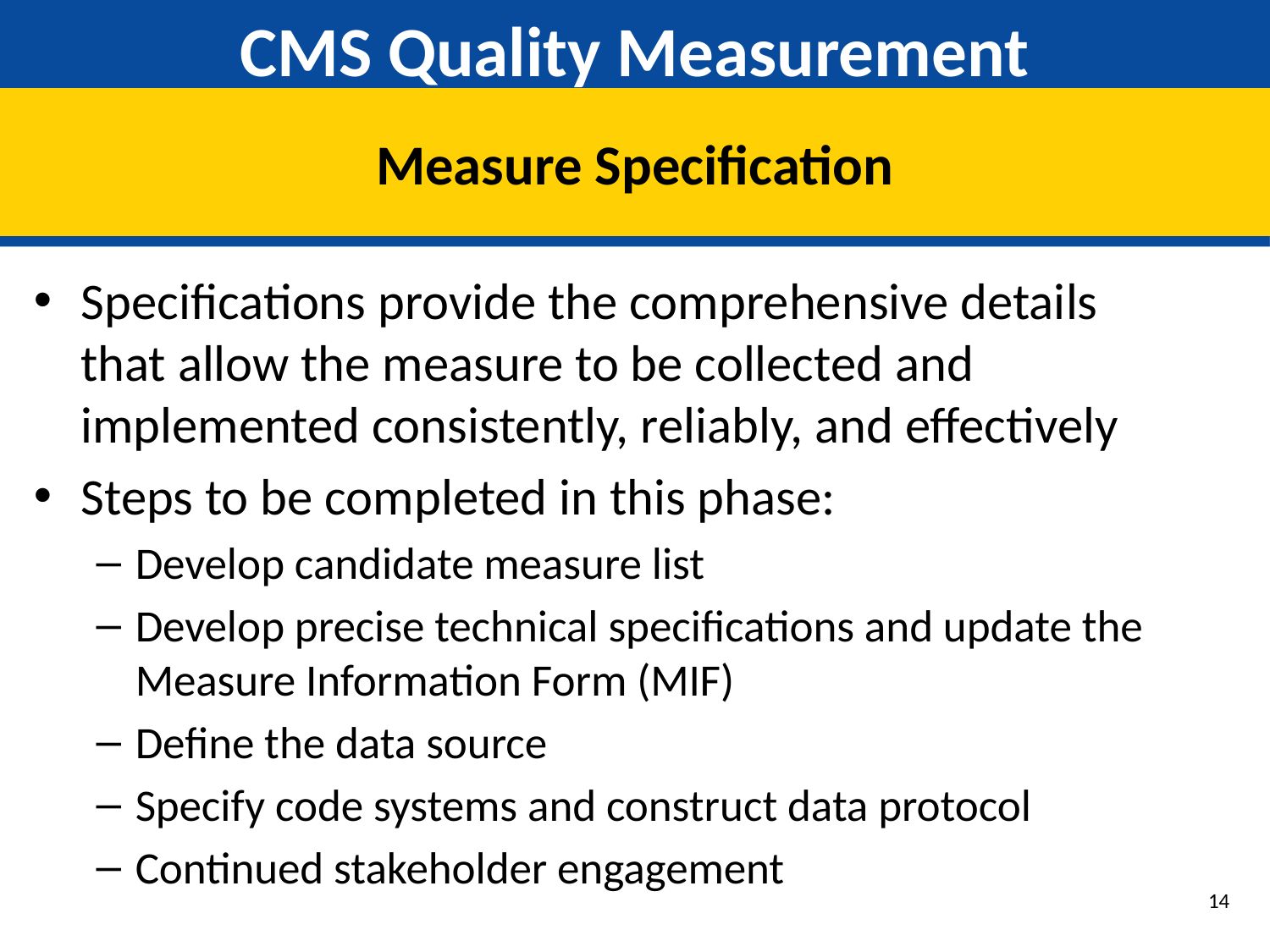

# CMS Quality Measurement
Measure Specification
Specifications provide the comprehensive details that allow the measure to be collected and implemented consistently, reliably, and effectively
Steps to be completed in this phase:
Develop candidate measure list
Develop precise technical specifications and update the Measure Information Form (MIF)
Define the data source
Specify code systems and construct data protocol
Continued stakeholder engagement